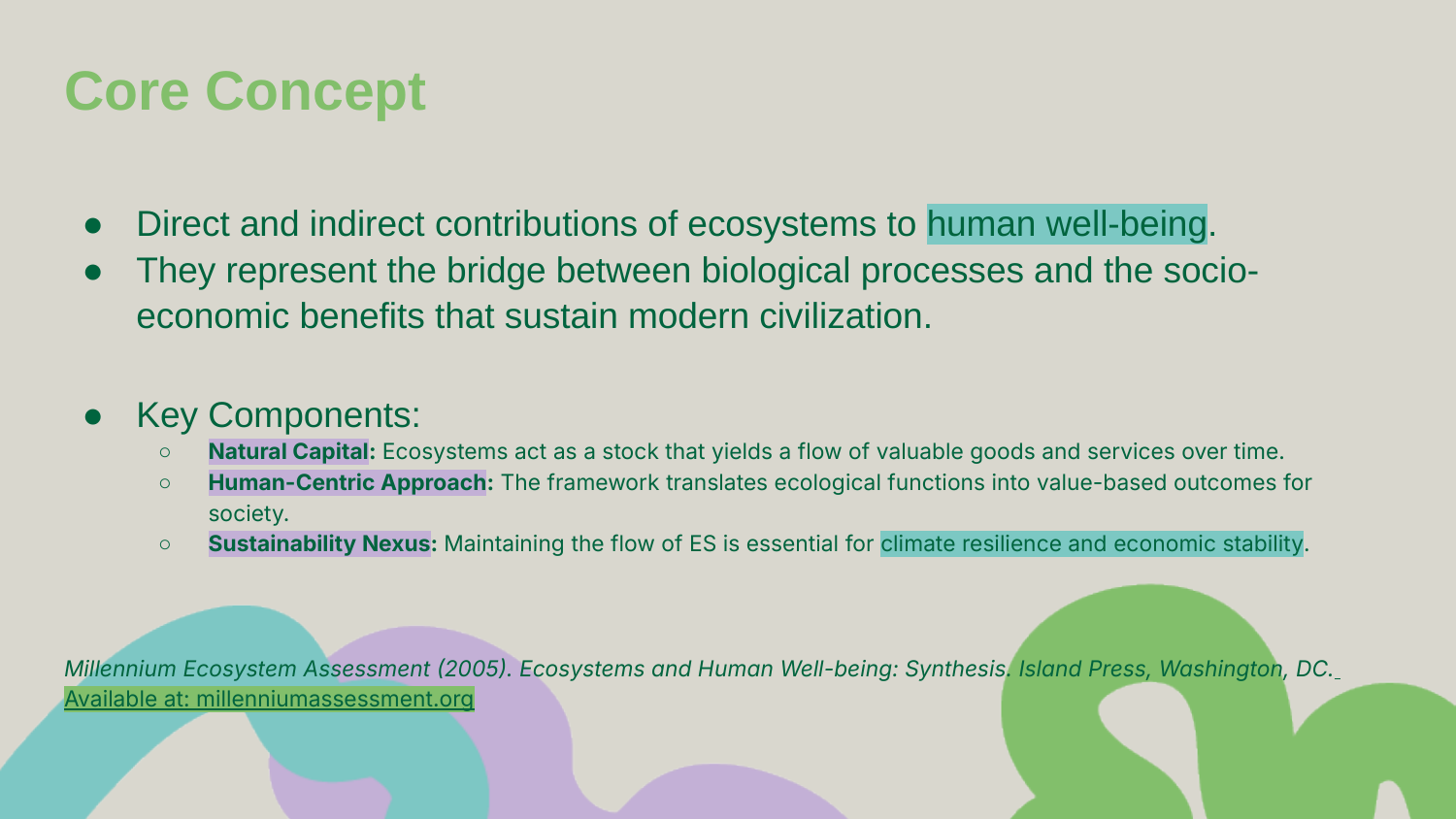

# Core Concept
Direct and indirect contributions of ecosystems to human well-being.
They represent the bridge between biological processes and the socio-economic benefits that sustain modern civilization.

Key Components:
Natural Capital: Ecosystems act as a stock that yields a flow of valuable goods and services over time.
Human-Centric Approach: The framework translates ecological functions into value-based outcomes for society.
Sustainability Nexus: Maintaining the flow of ES is essential for climate resilience and economic stability.

Millennium Ecosystem Assessment (2005). Ecosystems and Human Well-being: Synthesis. Island Press, Washington, DC. Available at: millenniumassessment.org